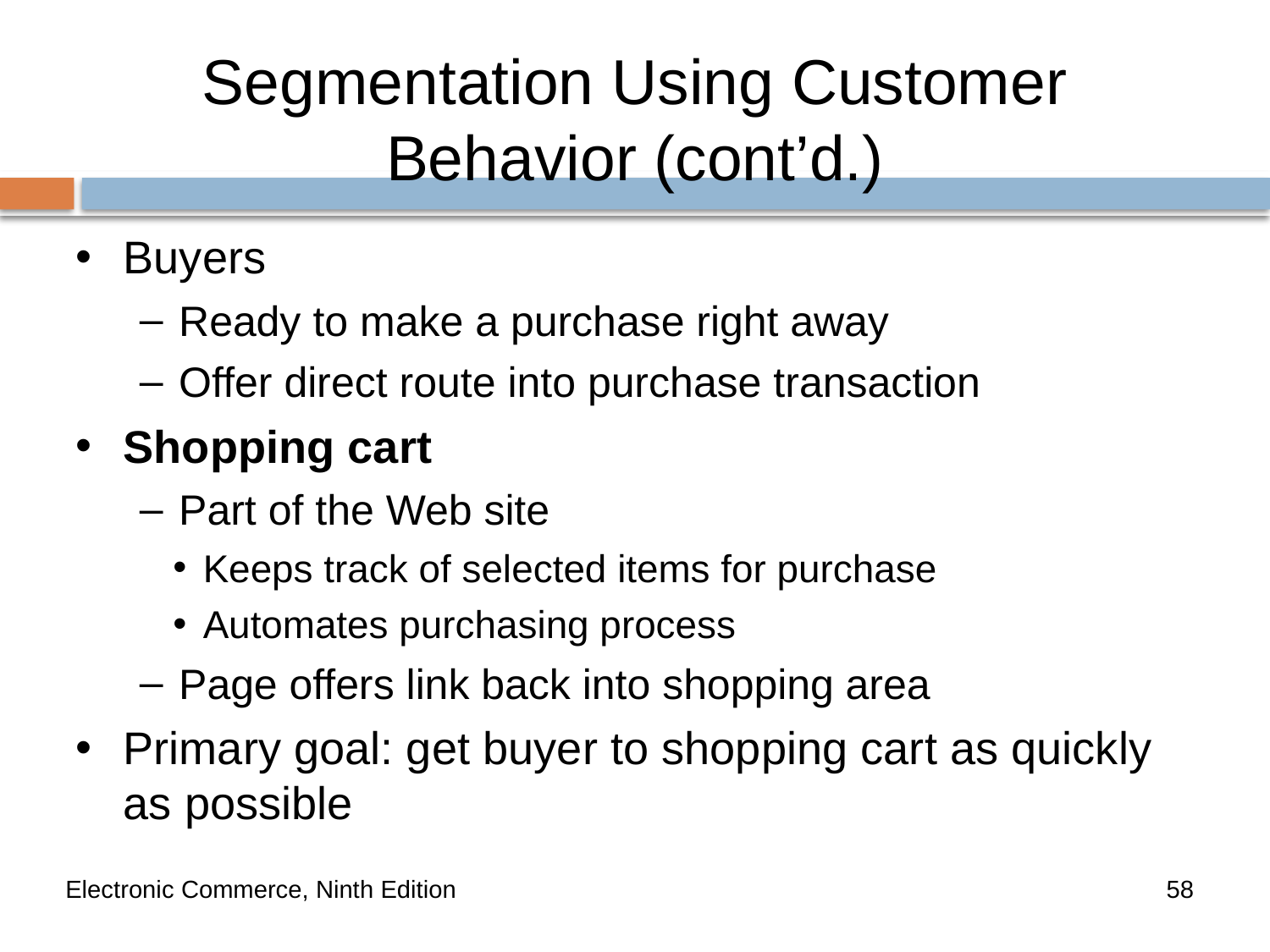

#
Segmentation Using Customer Behavior (cont’d.)
Buyers
Ready to make a purchase right away
Offer direct route into purchase transaction
Shopping cart
Part of the Web site
Keeps track of selected items for purchase
Automates purchasing process
Page offers link back into shopping area
Primary goal: get buyer to shopping cart as quickly as possible

Electronic Commerce, Ninth Edition
58